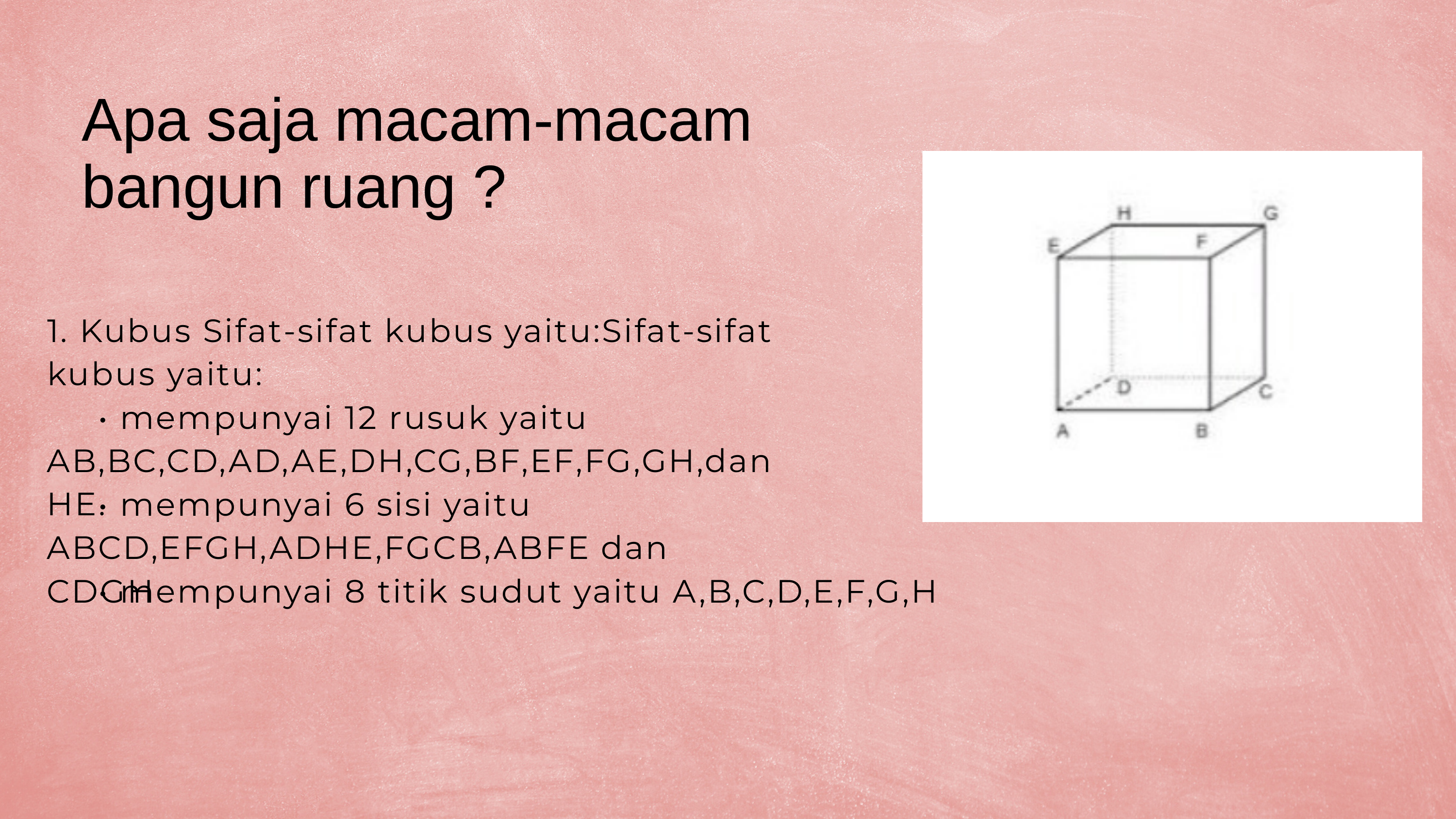

Apa saja macam-macam bangun ruang ?

1. Kubus Sifat-sifat kubus yaitu:Sifat-sifat kubus yaitu:

• mempunyai 12 rusuk yaitu
AB,BC,CD,AD,AE,DH,CG,BF,EF,FG,GH,dan HE.

• mempunyai 6 sisi yaitu
ABCD,EFGH,ADHE,FGCB,ABFE dan CDGH

• mempunyai 8 titik sudut yaitu A,B,C,D,E,F,G,H